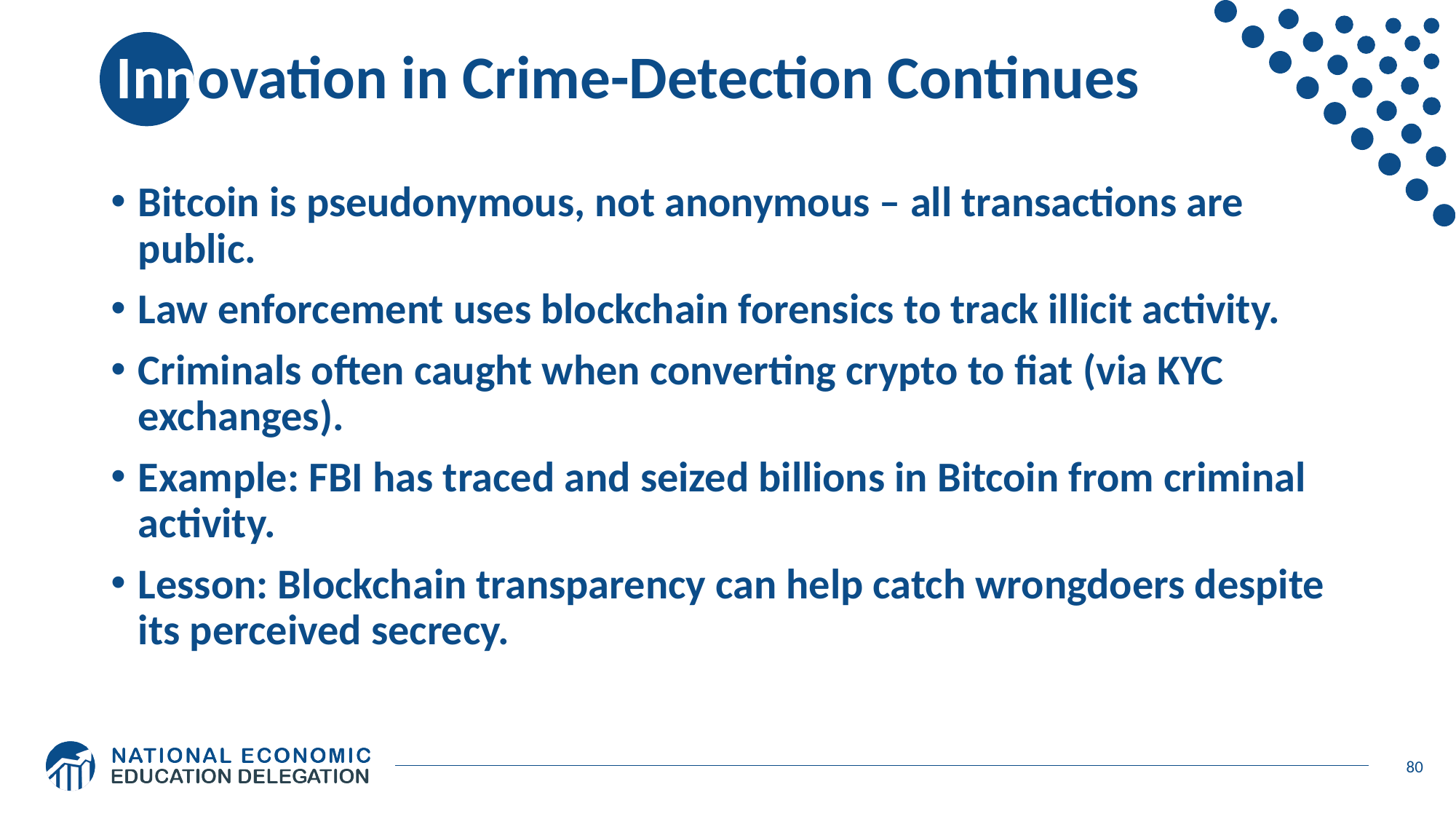

# Innovation in Crime-Detection Continues
Bitcoin is pseudonymous, not anonymous – all transactions are public.
Law enforcement uses blockchain forensics to track illicit activity.
Criminals often caught when converting crypto to fiat (via KYC exchanges).
Example: FBI has traced and seized billions in Bitcoin from criminal activity.
Lesson: Blockchain transparency can help catch wrongdoers despite its perceived secrecy.

80